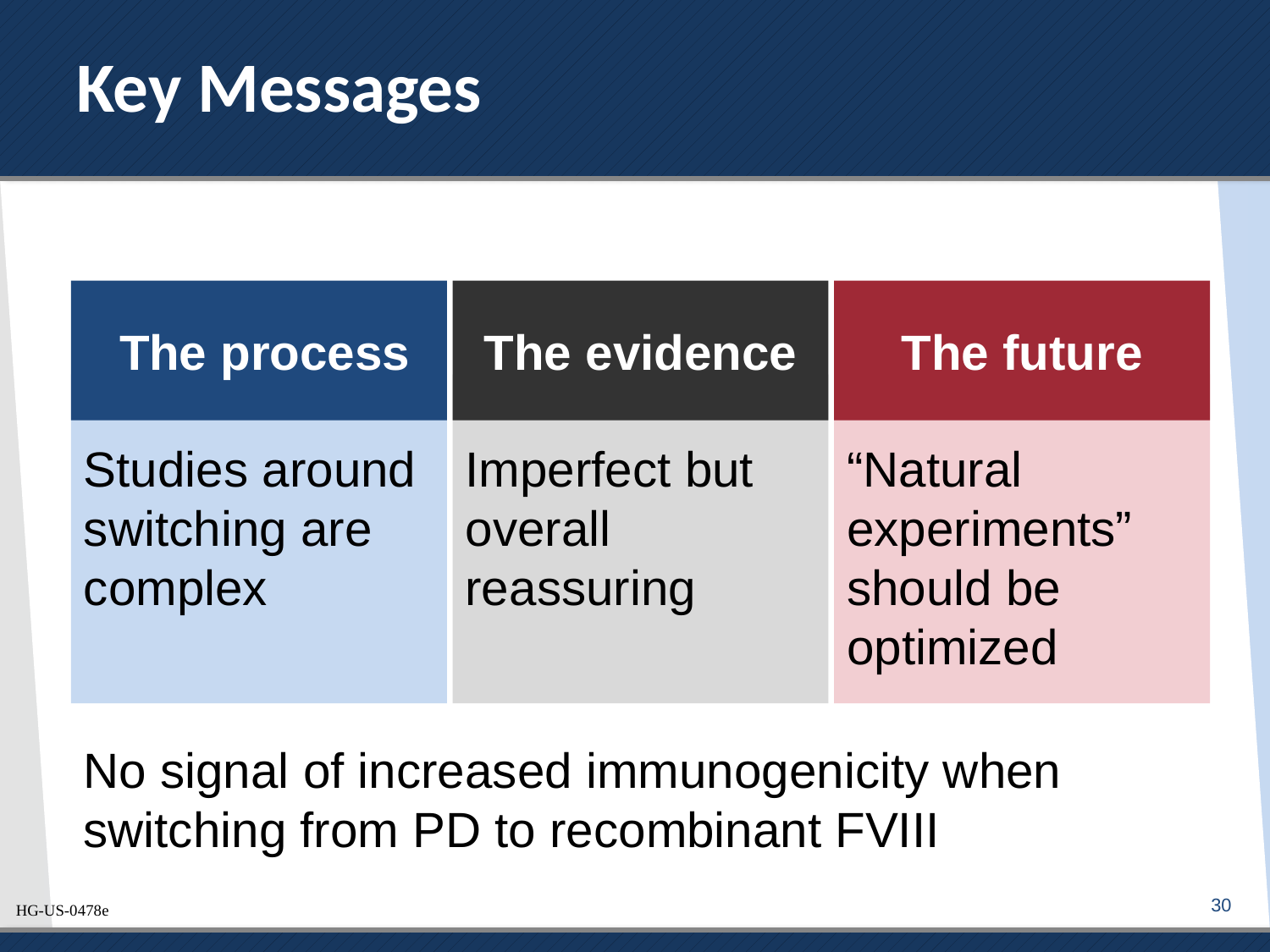

# Key Messages
 The process
The evidence
The future
Studies around switching are complex

“Natural experiments” should be optimized
Imperfect but overall reassuring

No signal of increased immunogenicity when switching from PD to recombinant FVIII
30
HG-US-0478e